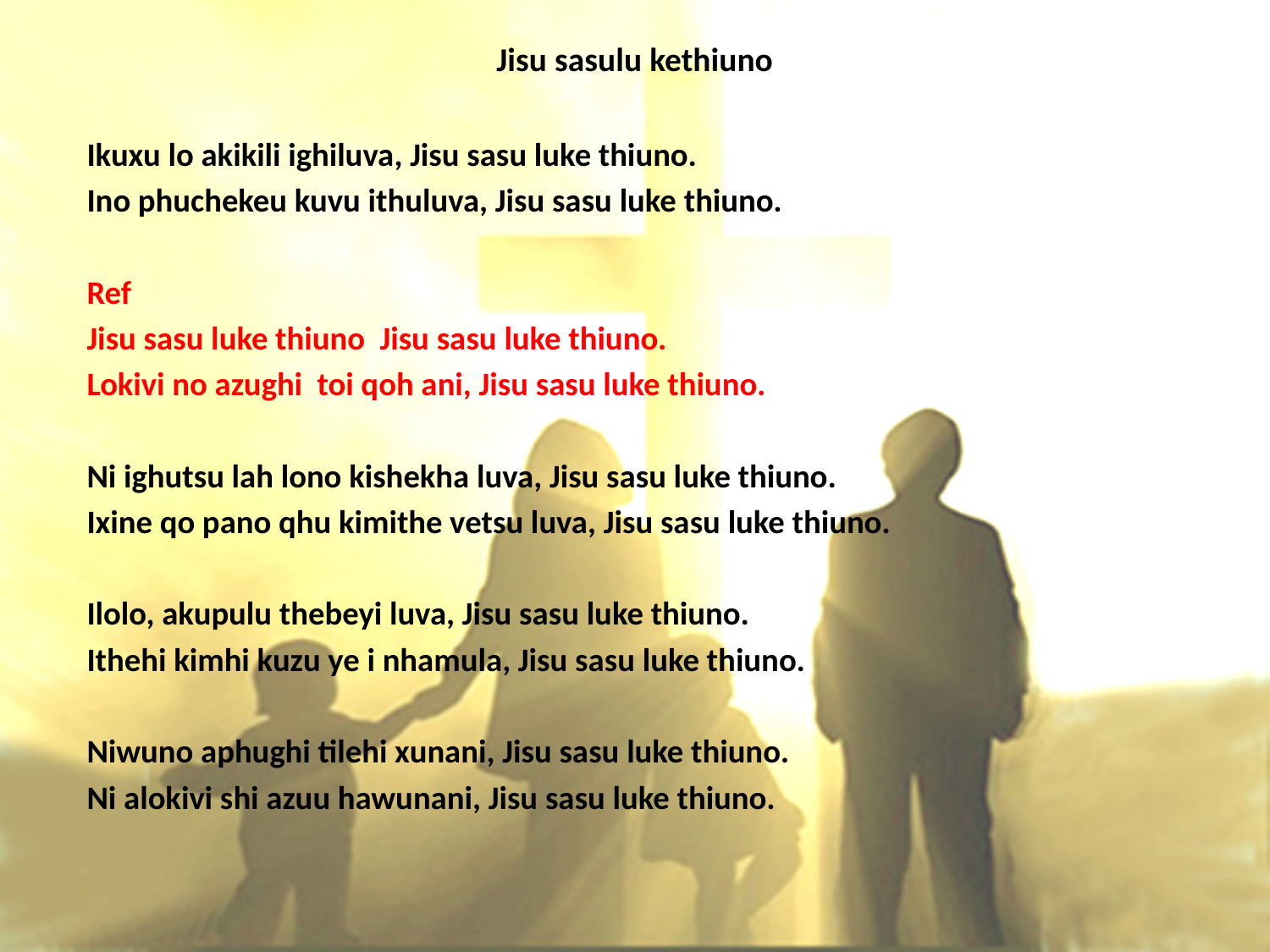

# Jisu sasulu kethiuno
Ikuxu lo akikili ighiluva, Jisu sasu luke thiuno.
Ino phuchekeu kuvu ithuluva, Jisu sasu luke thiuno.

Ref
Jisu sasu luke thiuno  Jisu sasu luke thiuno.
Lokivi no azughi  toi qoh ani, Jisu sasu luke thiuno.

Ni ighutsu lah lono kishekha luva, Jisu sasu luke thiuno.
Ixine qo pano qhu kimithe vetsu luva, Jisu sasu luke thiuno.

Ilolo, akupulu thebeyi luva, Jisu sasu luke thiuno.
Ithehi kimhi kuzu ye i nhamula, Jisu sasu luke thiuno.

Niwuno aphughi tilehi xunani, Jisu sasu luke thiuno.
Ni alokivi shi azuu hawunani, Jisu sasu luke thiuno.